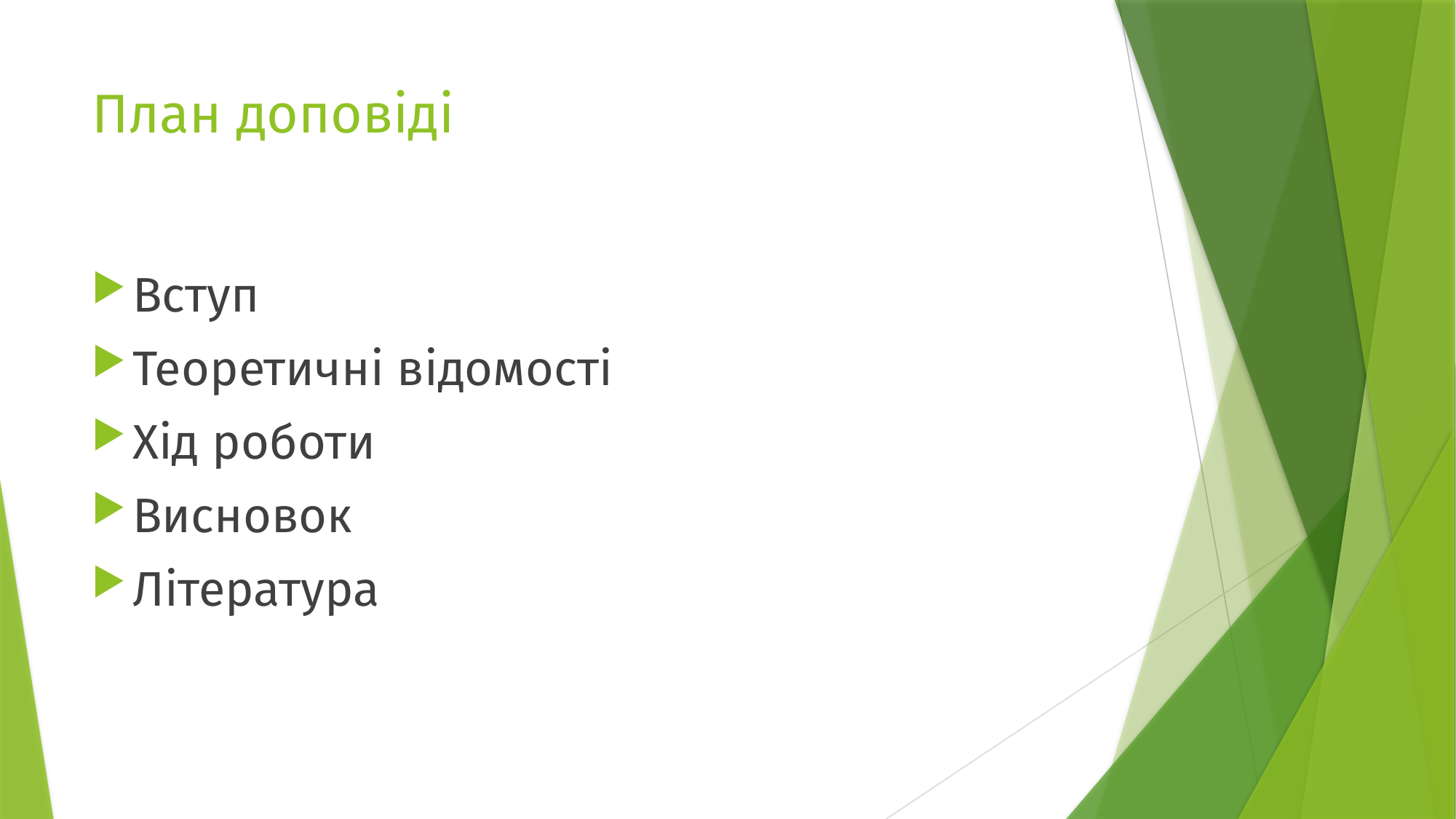

# План доповіді
Вступ
Теоретичні відомості
Хід роботи
Висновок
Література